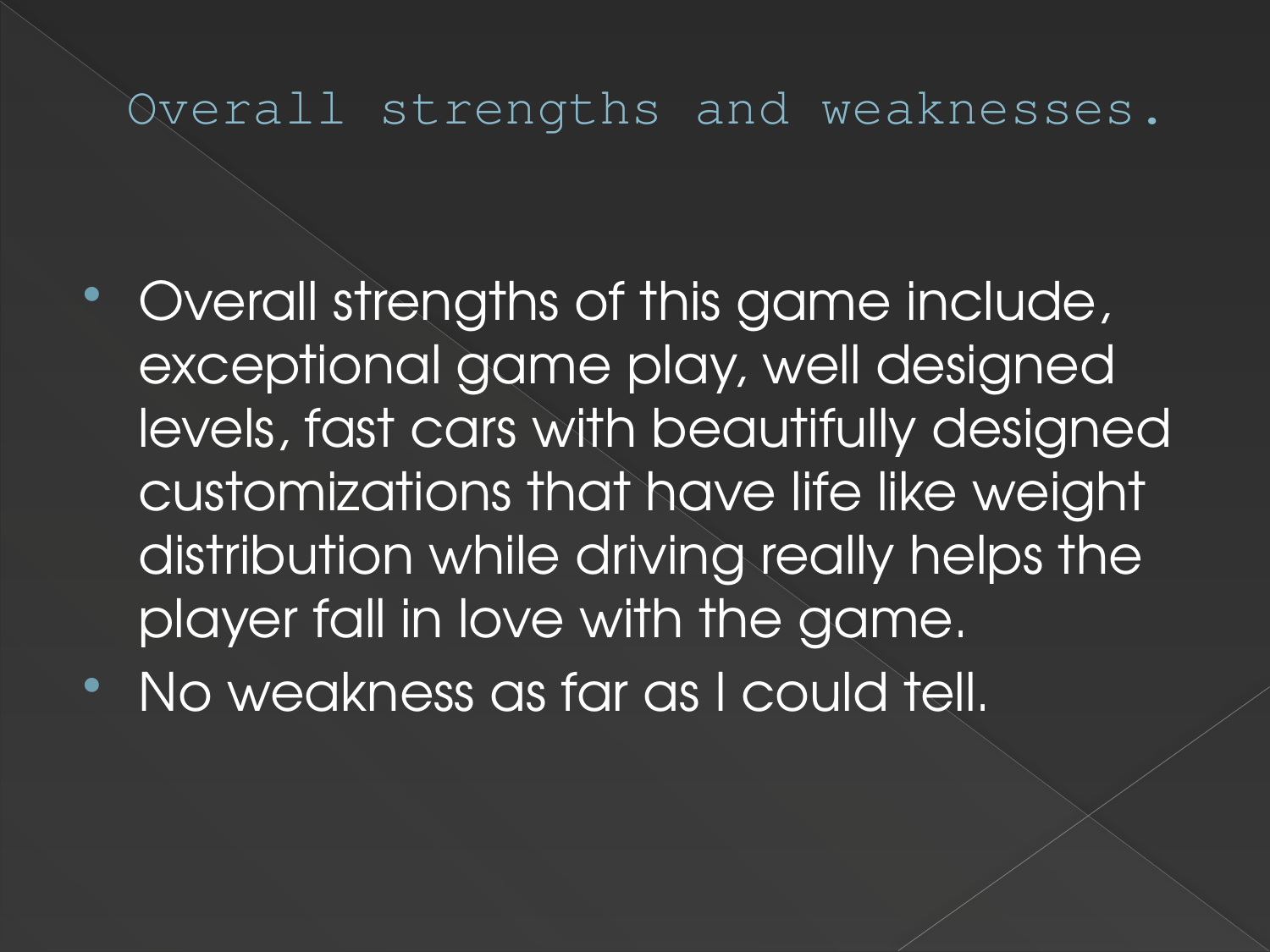

# Overall strengths and weaknesses.
Overall strengths of this game include, exceptional game play, well designed levels, fast cars with beautifully designed customizations that have life like weight distribution while driving really helps the player fall in love with the game.
No weakness as far as I could tell.